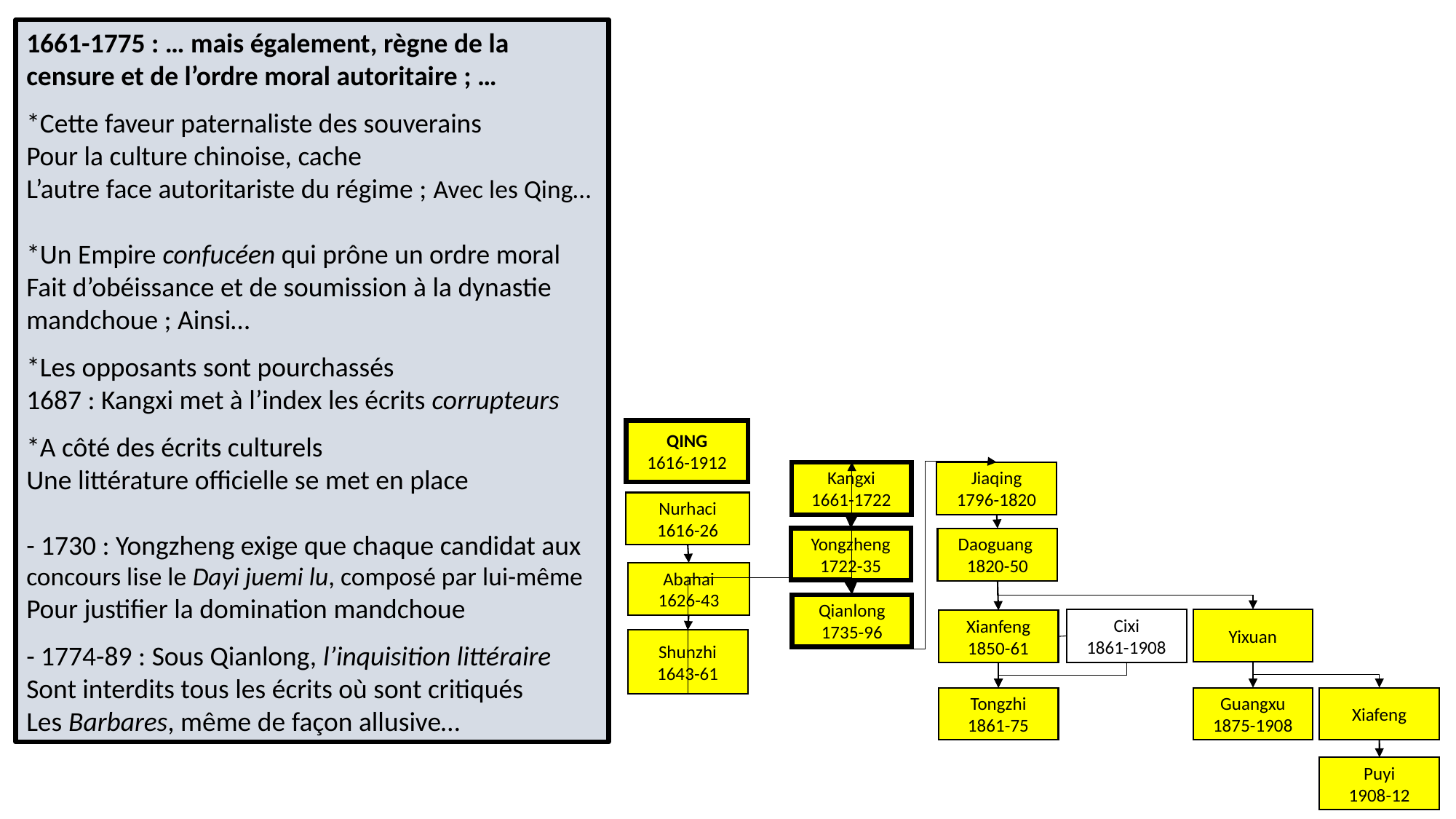

1661-1775 : … mais également, règne de la censure et de l’ordre moral autoritaire ; …

*Cette faveur paternaliste des souverains
Pour la culture chinoise, cache
L’autre face autoritariste du régime ; Avec les Qing…

*Un Empire confucéen qui prône un ordre moral Fait d’obéissance et de soumission à la dynastie mandchoue ; Ainsi…

*Les opposants sont pourchassés
1687 : Kangxi met à l’index les écrits corrupteurs

*A côté des écrits culturels
Une littérature officielle se met en place

- 1730 : Yongzheng exige que chaque candidat aux concours lise le Dayi juemi lu, composé par lui-même
Pour justifier la domination mandchoue

- 1774-89 : Sous Qianlong, l’inquisition littéraire
Sont interdits tous les écrits où sont critiqués
Les Barbares, même de façon allusive…
QING
1616-1912
Kangxi
1661-1722
Jiaqing
1796-1820
Nurhaci
1616-26
Yongzheng
1722-35
Daoguang
1820-50
Abahai
1626-43
Qianlong
1735-96
Yixuan
Cixi
1861-1908
Xianfeng
1850-61
Shunzhi
1643-61
Guangxu
1875-1908
Xiafeng
Tongzhi
1861-75
Puyi
1908-12